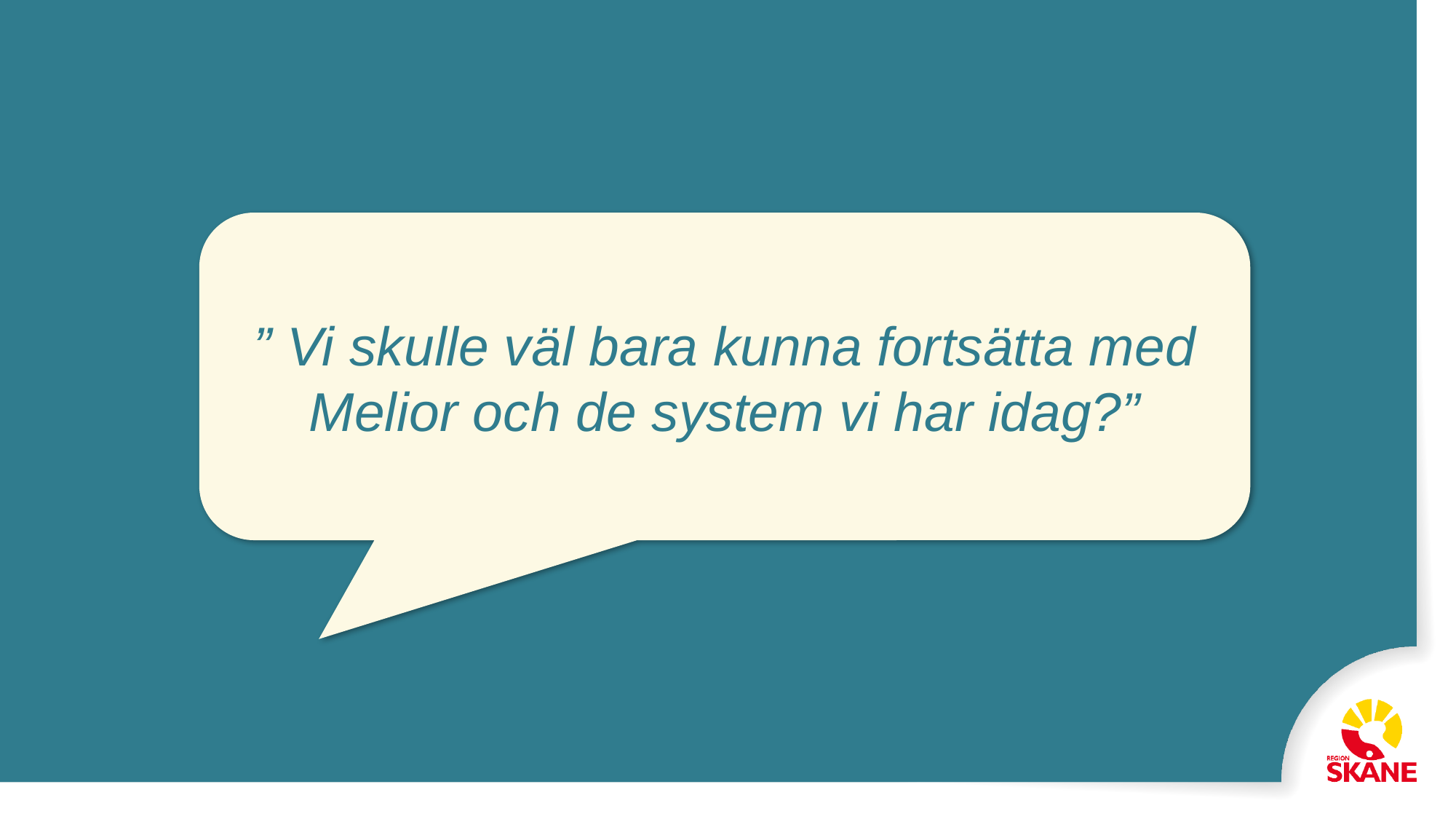

” Vi skulle väl bara kunna fortsätta med Melior och de system vi har idag?”